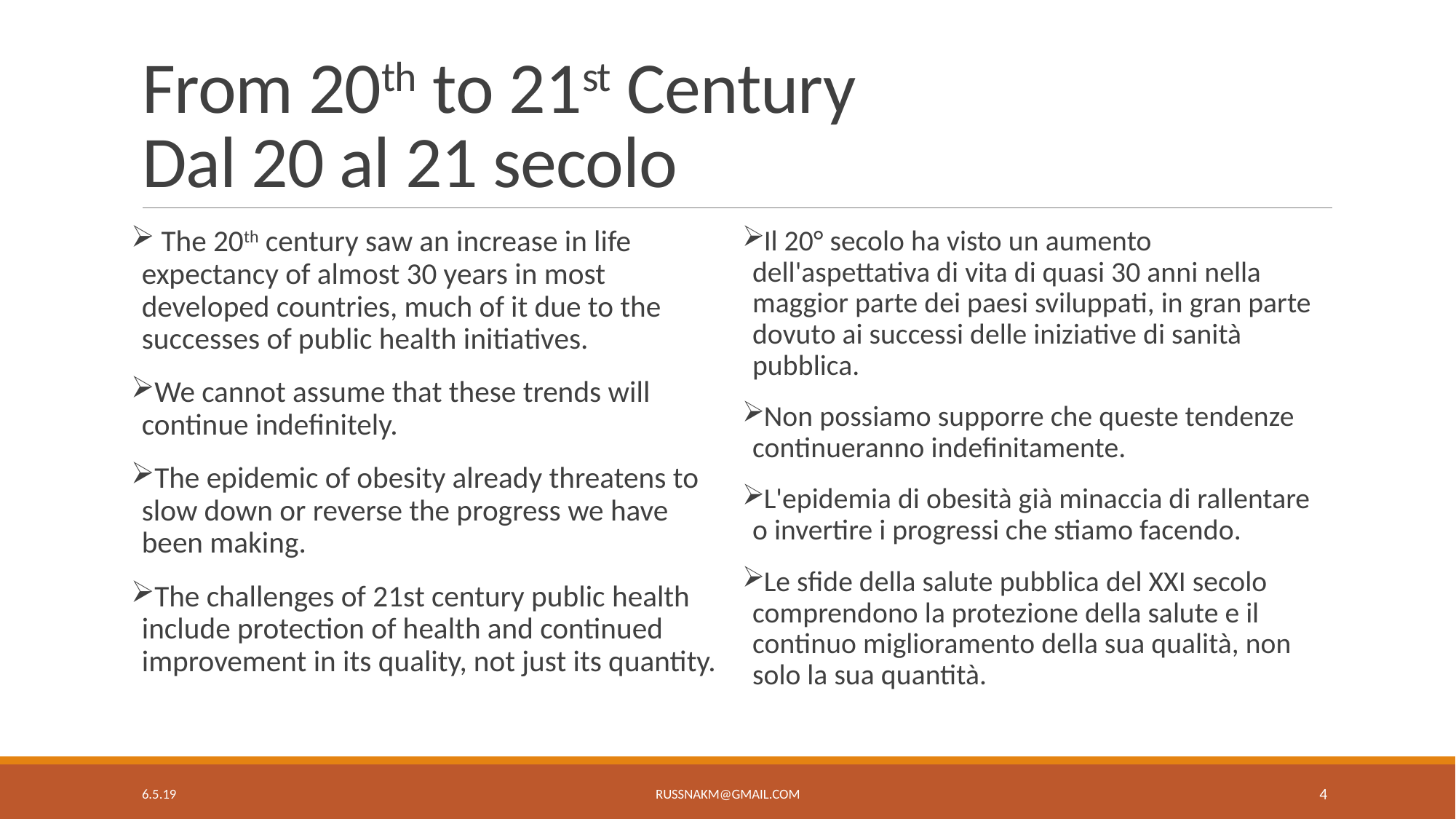

# From 20th to 21st Century Dal 20 al 21 secolo
 The 20th century saw an increase in life expectancy of almost 30 years in most developed countries, much of it due to the successes of public health initiatives.
We cannot assume that these trends will continue indefinitely.
The epidemic of obesity already threatens to slow down or reverse the progress we have been making.
The challenges of 21st century public health include protection of health and continued improvement in its quality, not just its quantity.

Il 20° secolo ha visto un aumento dell'aspettativa di vita di quasi 30 anni nella maggior parte dei paesi sviluppati, in gran parte dovuto ai successi delle iniziative di sanità pubblica.
Non possiamo supporre che queste tendenze continueranno indefinitamente.
L'epidemia di obesità già minaccia di rallentare o invertire i progressi che stiamo facendo.
Le sfide della salute pubblica del XXI secolo comprendono la protezione della salute e il continuo miglioramento della sua qualità, non solo la sua quantità.
6.5.19
russnakm@gmail.com
4